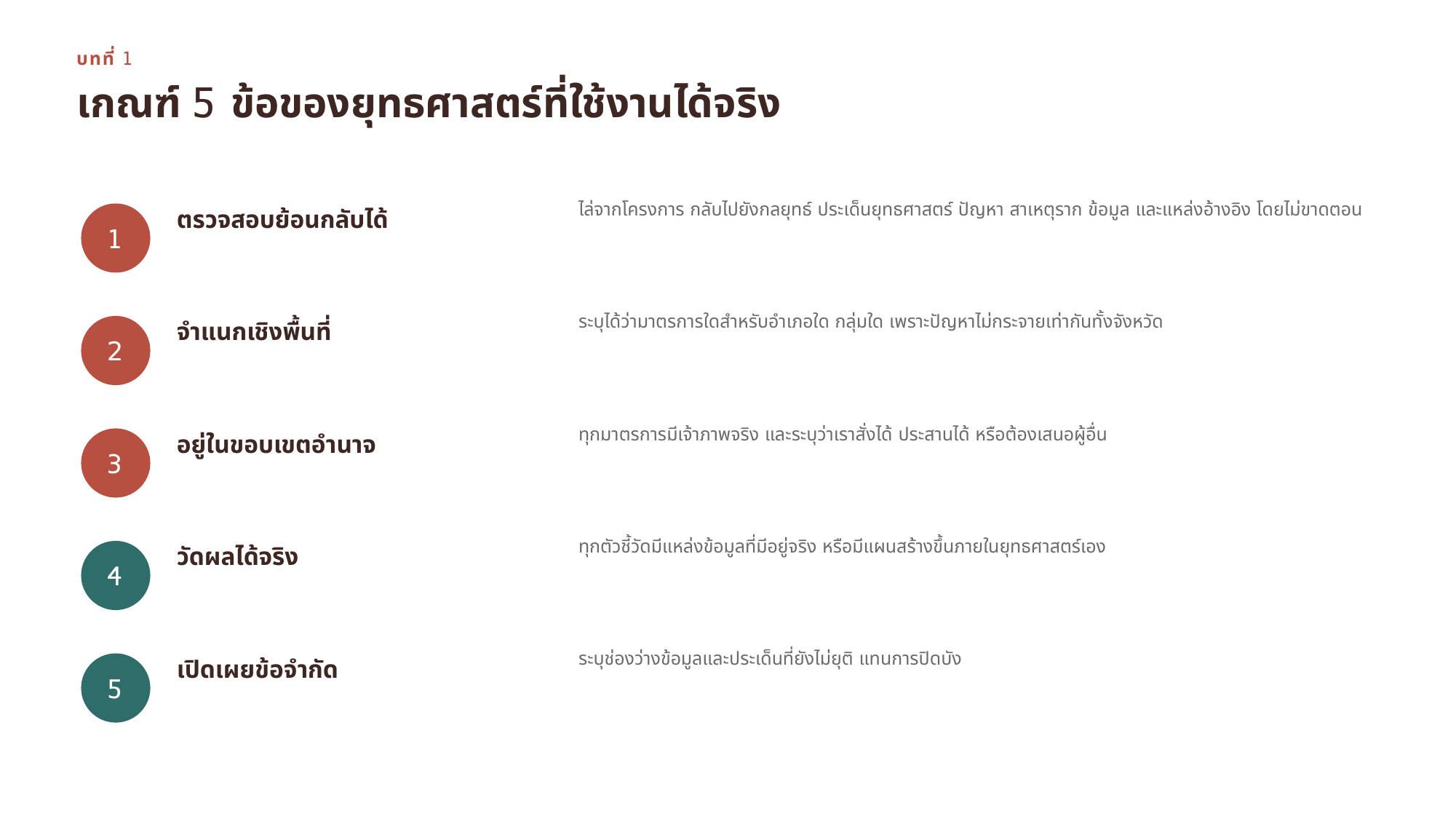

บทที่ 1
เกณฑ์ 5 ข้อของยุทธศาสตร์ที่ใช้งานได้จริง
ไล่จากโครงการ กลับไปยังกลยุทธ์ ประเด็นยุทธศาสตร์ ปัญหา สาเหตุราก ข้อมูล และแหล่งอ้างอิง โดยไม่ขาดตอน
ตรวจสอบย้อนกลับได้

1
ระบุได้ว่ามาตรการใดสำหรับอำเภอใด กลุ่มใด เพราะปัญหาไม่กระจายเท่ากันทั้งจังหวัด
จำแนกเชิงพื้นที่

2
ทุกมาตรการมีเจ้าภาพจริง และระบุว่าเราสั่งได้ ประสานได้ หรือต้องเสนอผู้อื่น
อยู่ในขอบเขตอำนาจ

3
ทุกตัวชี้วัดมีแหล่งข้อมูลที่มีอยู่จริง หรือมีแผนสร้างขึ้นภายในยุทธศาสตร์เอง
วัดผลได้จริง

4
ระบุช่องว่างข้อมูลและประเด็นที่ยังไม่ยุติ แทนการปิดบัง
เปิดเผยข้อจำกัด

5